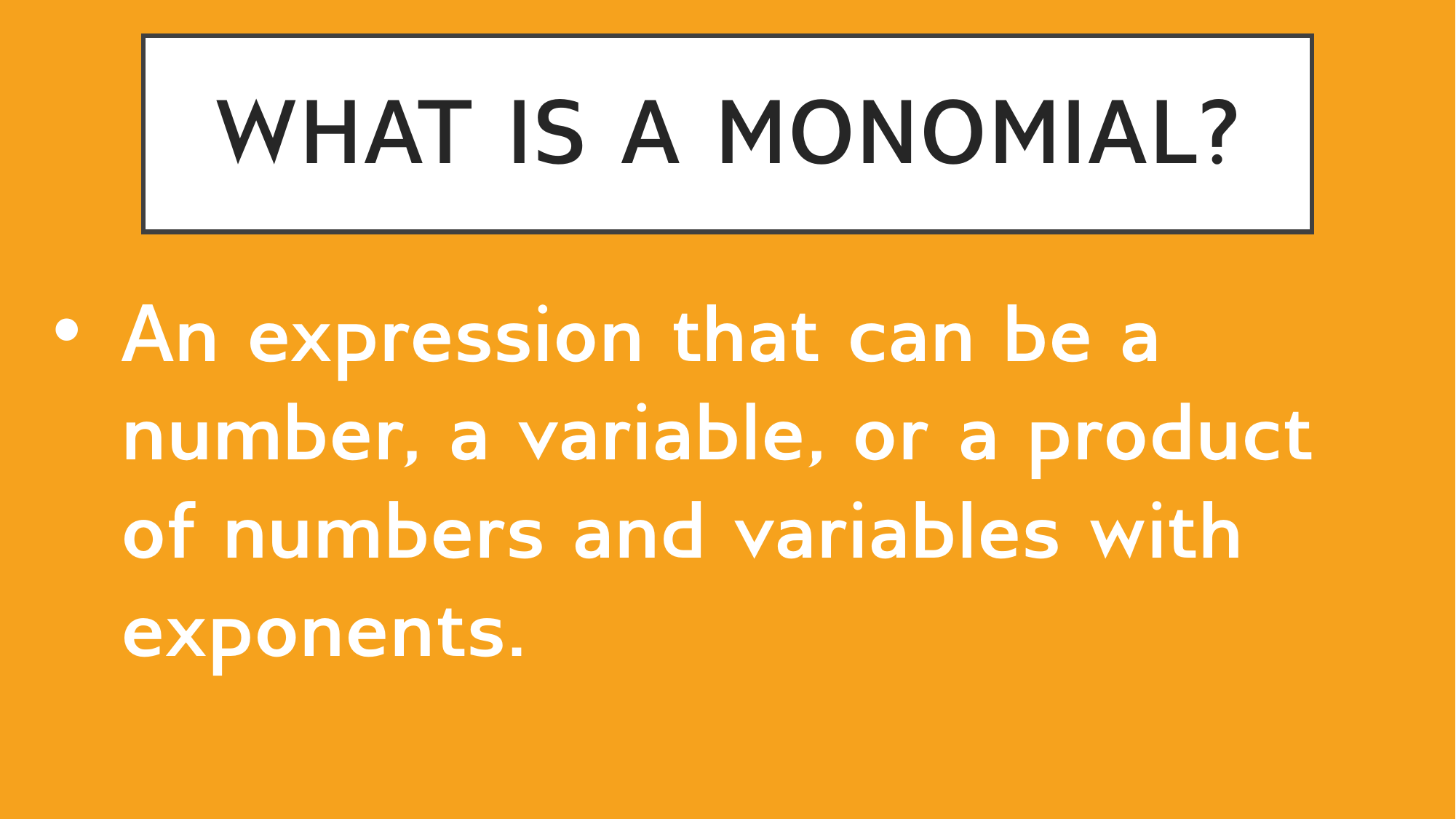

# What is a monomial?
An expression that can be a number, a variable, or a product of numbers and variables with exponents.